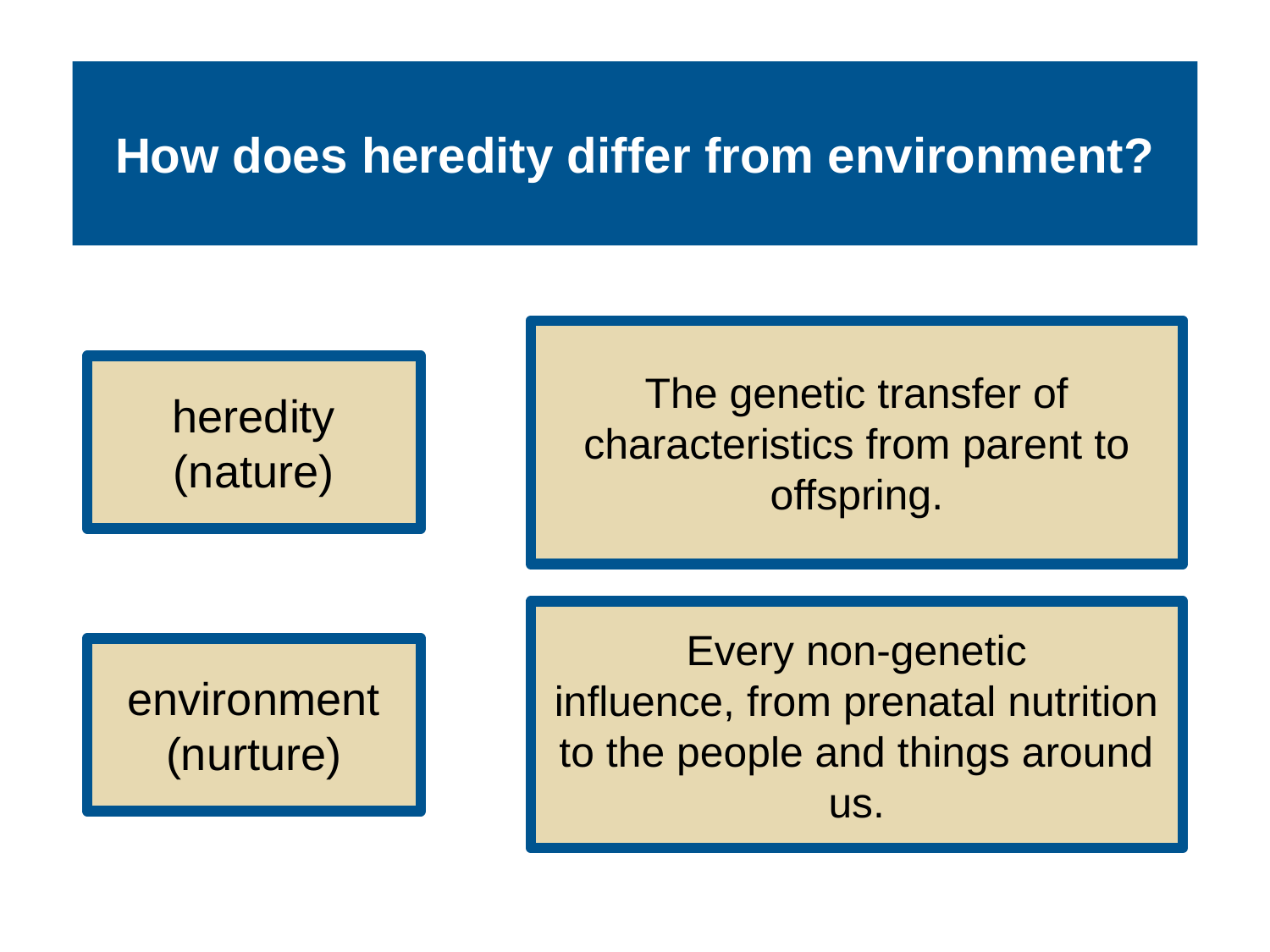

# How does heredity differ from environment?
The genetic transfer of characteristics from parent to offspring.
heredity
(nature)
Every non-genetic
influence, from prenatal nutrition
to the people and things around us.
environment
(nurture)